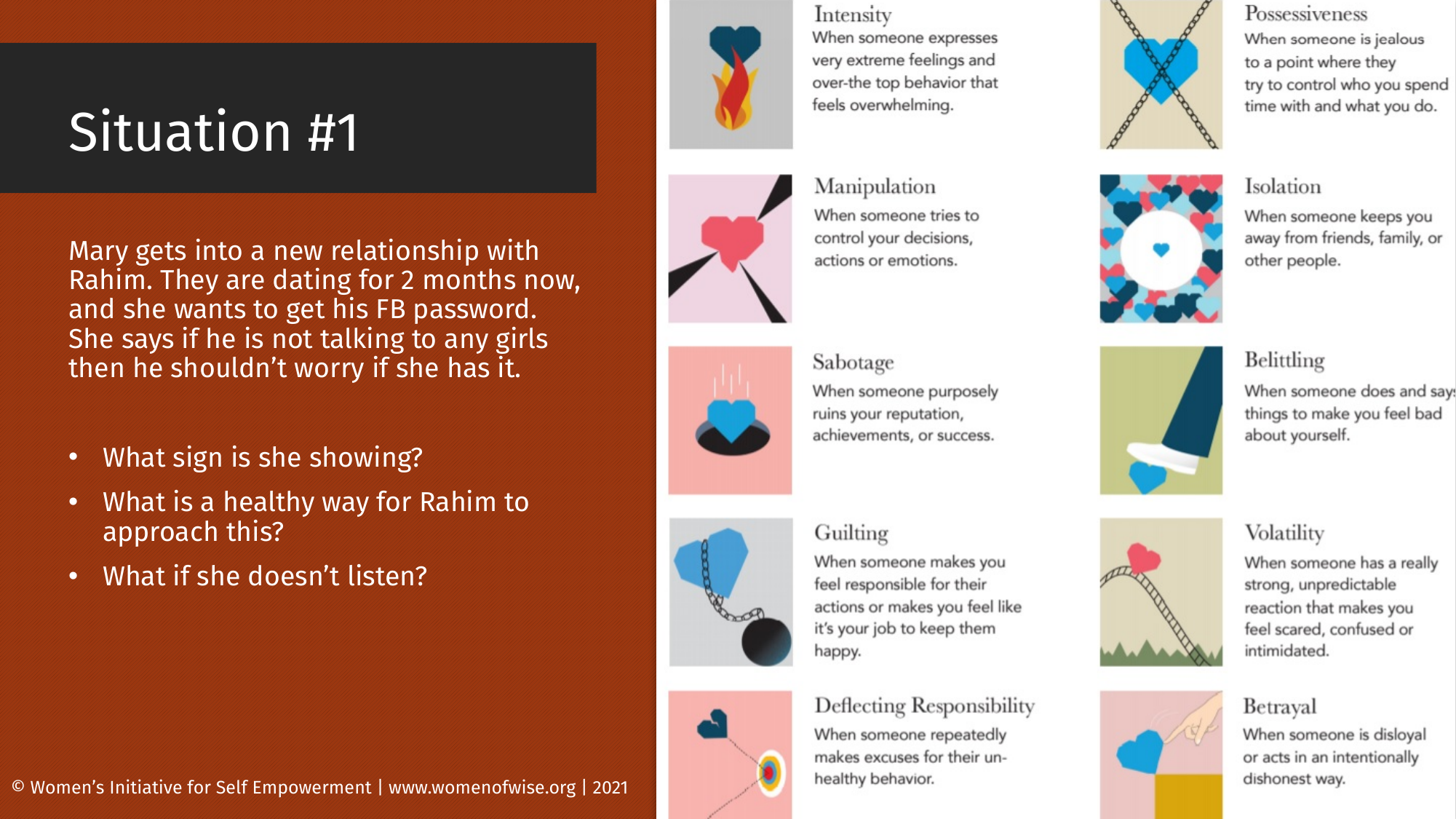

# Situation #1
Mary gets into a new relationship with Rahim. They are dating for 2 months now, and she wants to get his FB password. She says if he is not talking to any girls then he shouldn’t worry if she has it.

What sign is she showing?
What is a healthy way for Rahim to approach this?
What if she doesn’t listen?